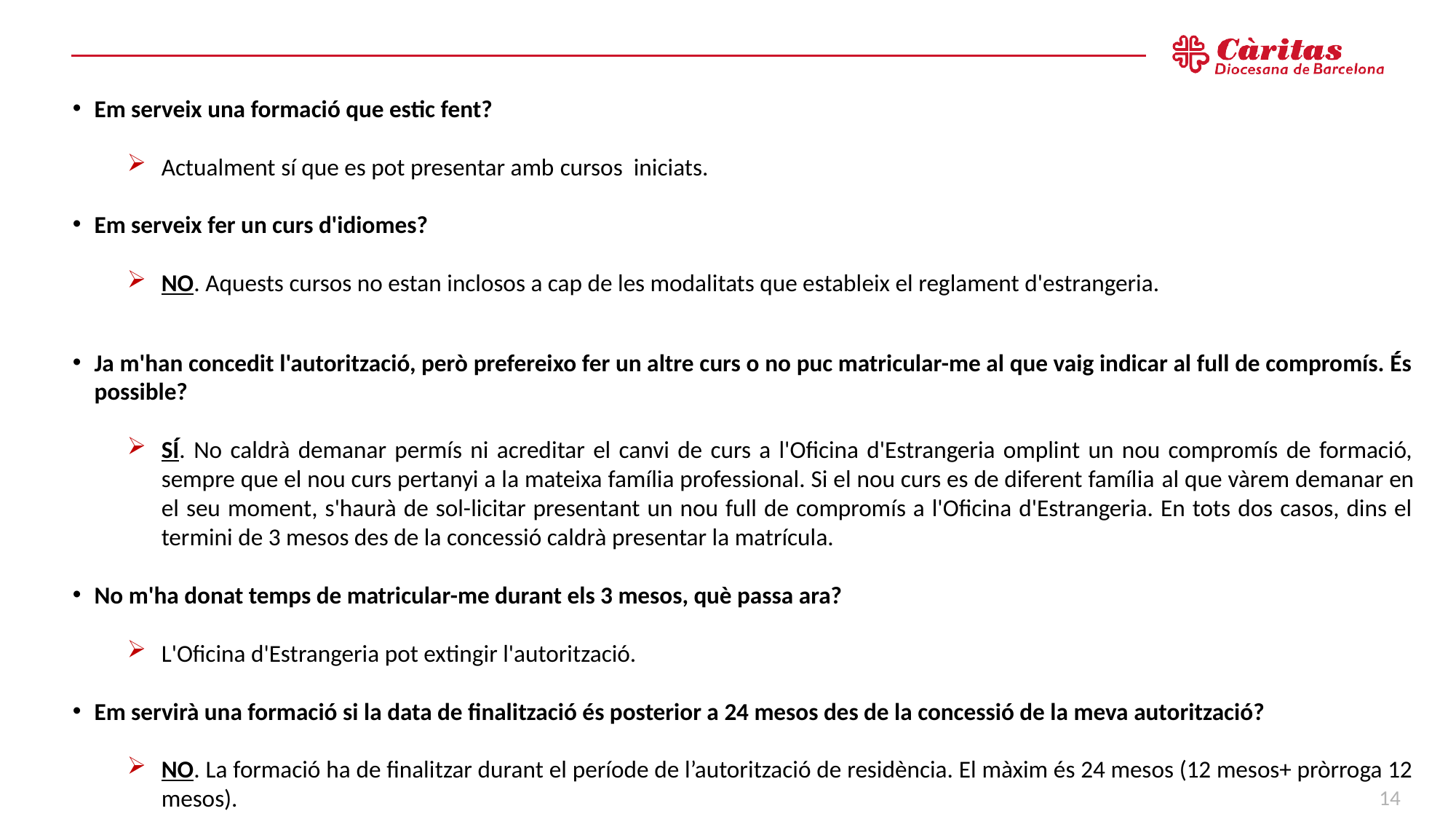

Em serveix una formació que estic fent?

Actualment sí que es pot presentar amb cursos  iniciats.

Em serveix fer un curs d'idiomes?

NO. Aquests cursos no estan inclosos a cap de les modalitats que estableix el reglament d'estrangeria.

Ja m'han concedit l'autorització, però prefereixo fer un altre curs o no puc matricular-me al que vaig indicar al full de compromís. És possible?

SÍ. No caldrà demanar permís ni acreditar el canvi de curs a l'Oficina d'Estrangeria omplint un nou compromís de formació, sempre que el nou curs pertanyi a la mateixa família professional. Si el nou curs es de diferent família al que vàrem demanar en el seu moment, s'haurà de sol-licitar presentant un nou full de compromís a l'Oficina d'Estrangeria. En tots dos casos, dins el termini de 3 mesos des de la concessió caldrà presentar la matrícula.

No m'ha donat temps de matricular-me durant els 3 mesos, què passa ara?

L'Oficina d'Estrangeria pot extingir l'autorització.

Em servirà una formació si la data de finalització és posterior a 24 mesos des de la concessió de la meva autorització?

NO. La formació ha de finalitzar durant el període de l’autorització de residència. El màxim és 24 mesos (12 mesos+ pròrroga 12 mesos).
14